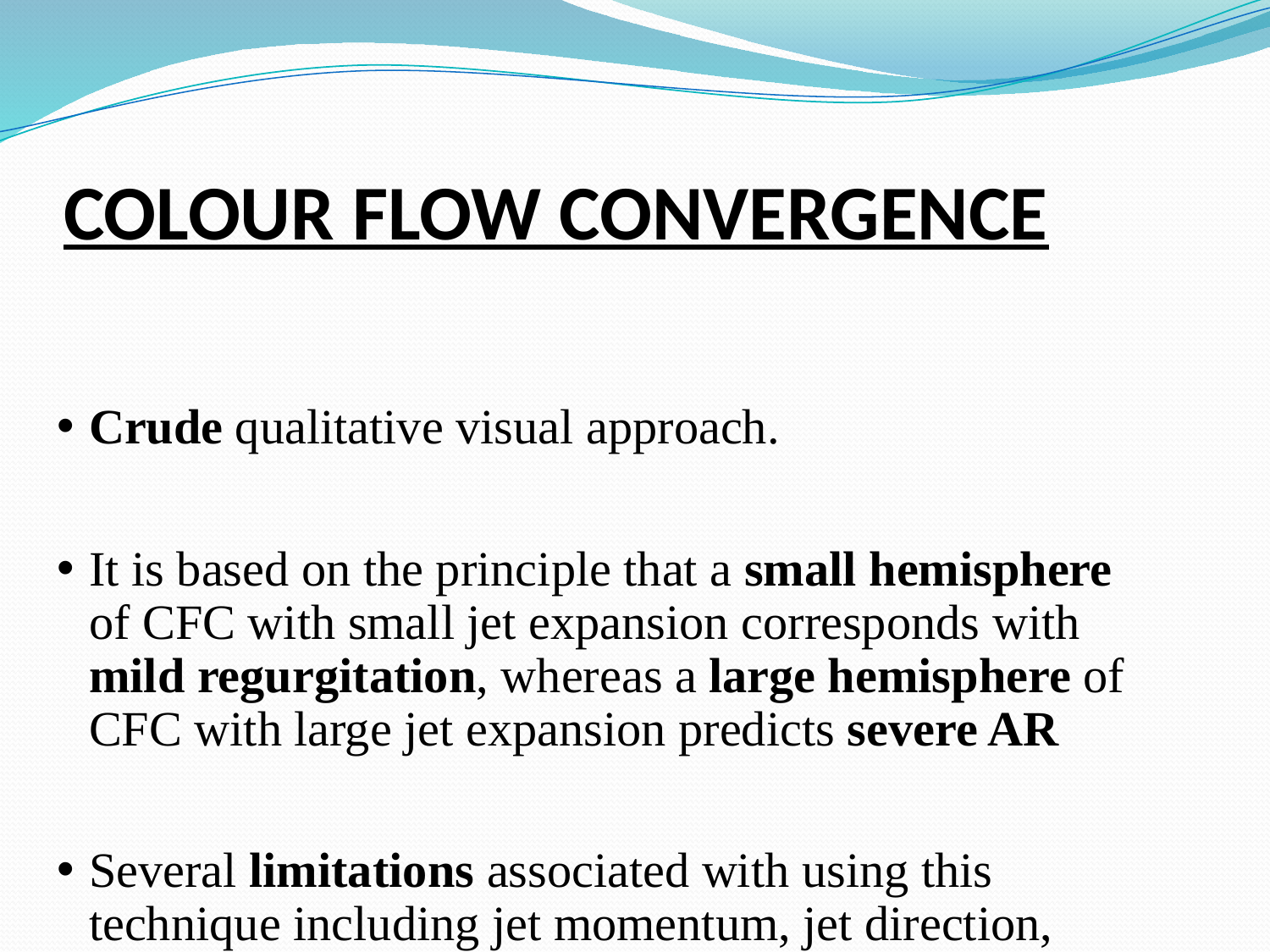

# COLOUR FLOW CONVERGENCE
Crude qualitative visual approach.

It is based on the principle that a small hemisphere of CFC with small jet expansion corresponds with mild regurgitation, whereas a large hemisphere of CFC with large jet expansion predicts severe AR

Several limitations associated with using this technique including jet momentum, jet direction, and orifice geometry ->lead to under- or over-estimation.